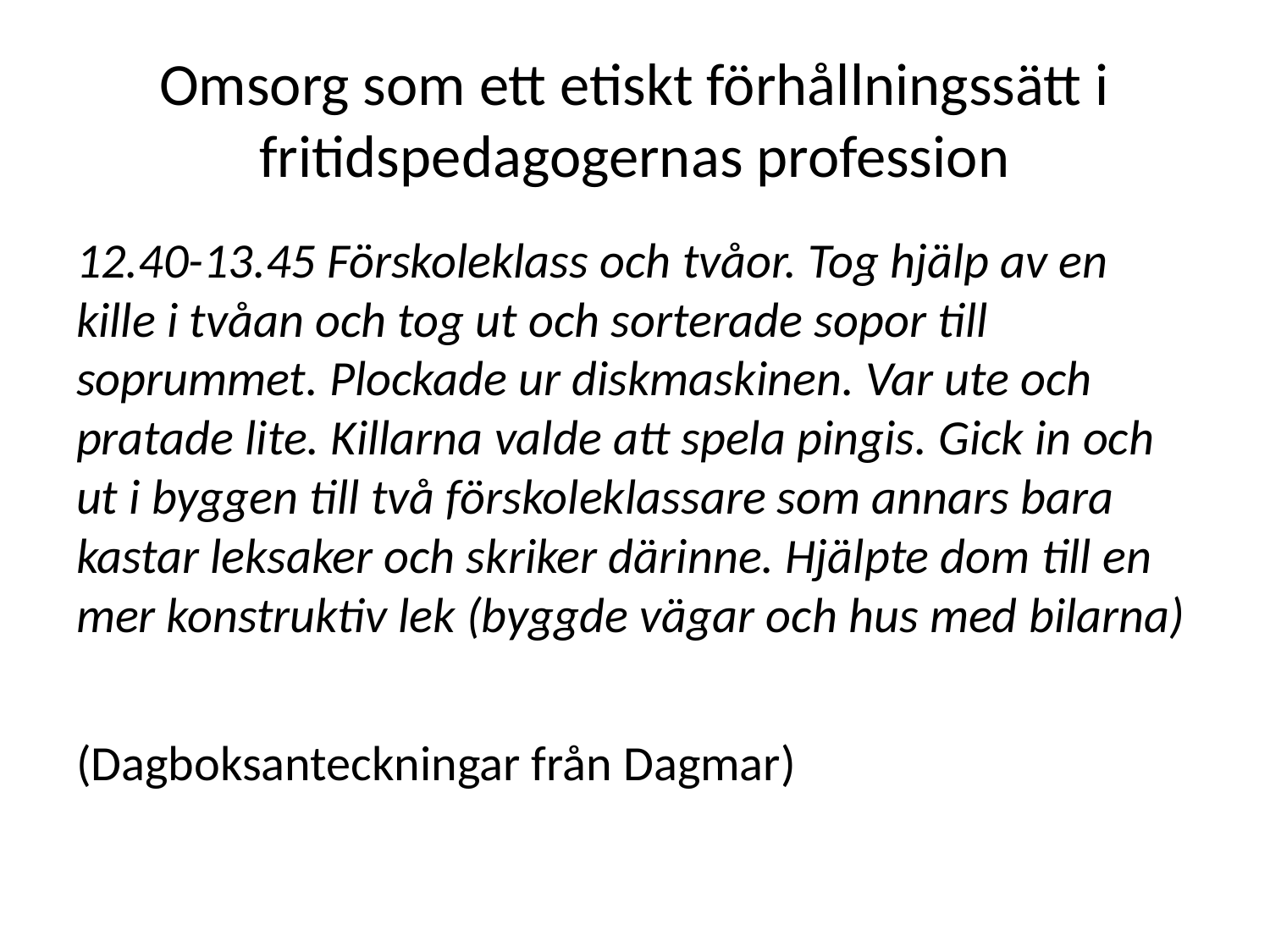

# Omsorg som ett etiskt förhållningssätt i fritidspedagogernas profession
12.40-13.45 Förskoleklass och tvåor. Tog hjälp av en kille i tvåan och tog ut och sorterade sopor till soprummet. Plockade ur diskmaskinen. Var ute och pratade lite. Killarna valde att spela pingis. Gick in och ut i byggen till två förskoleklassare som annars bara kastar leksaker och skriker därinne. Hjälpte dom till en mer konstruktiv lek (byggde vägar och hus med bilarna)

(Dagboksanteckningar från Dagmar)